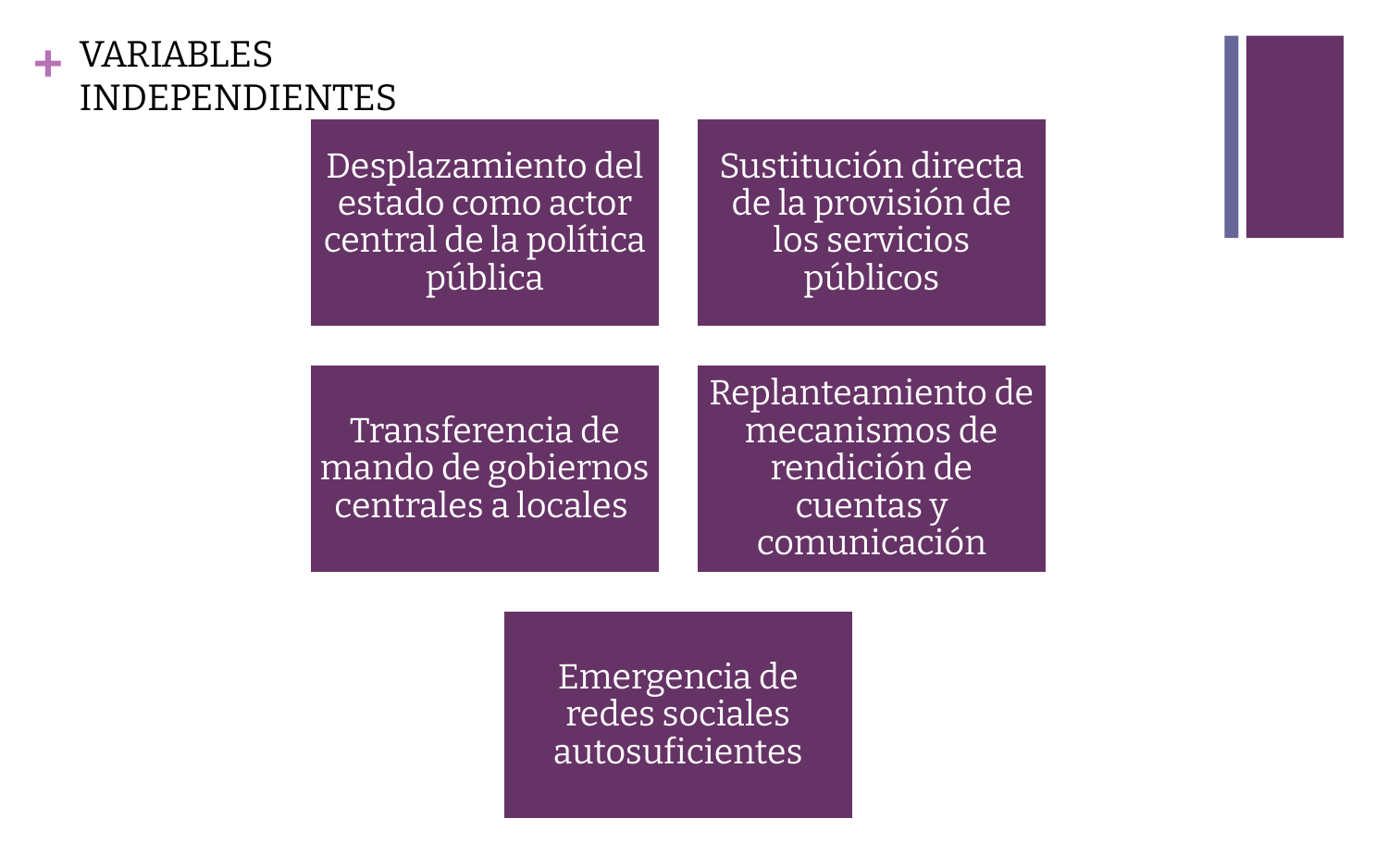

VARIABLES INDEPENDIENTES
Desplazamiento del estado como actor central de la política pública
Sustitución directa de la provisión de los servicios públicos
Transferencia de mando de gobiernos centrales a locales
Replanteamiento de mecanismos de rendición de cuentas y comunicación
Emergencia de redes sociales autosuficientes